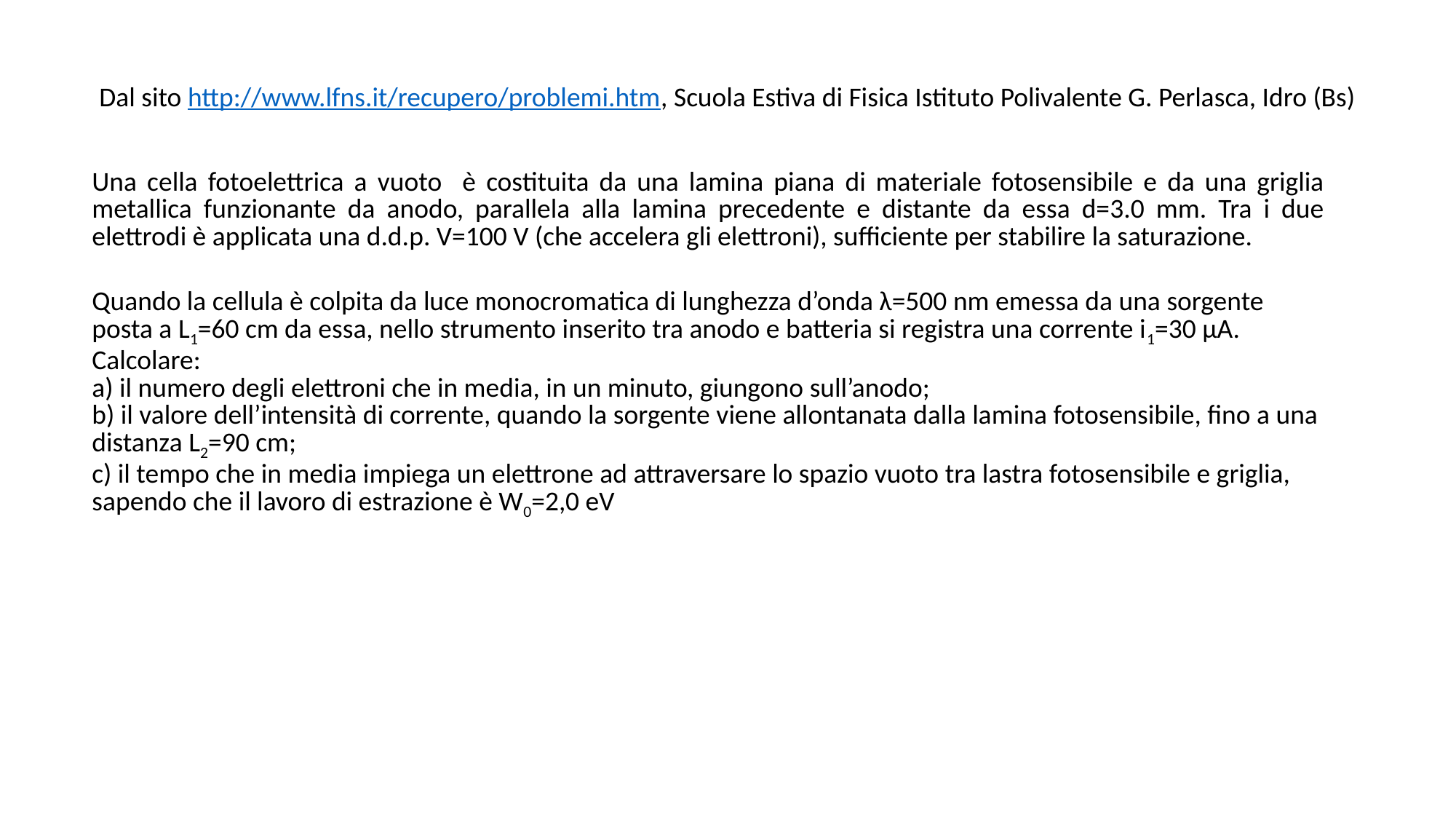

Dal sito http://www.lfns.it/recupero/problemi.htm, Scuola Estiva di Fisica Istituto Polivalente G. Perlasca, Idro (Bs)
| Una cella fotoelettrica a vuoto è costituita da una lamina piana di materiale fotosensibile e da una griglia metallica funzionante da anodo, parallela alla lamina precedente e distante da essa d=3.0 mm. Tra i due elettrodi è applicata una d.d.p. V=100 V (che accelera gli elettroni), sufficiente per stabilire la saturazione. |
| --- |
| Quando la cellula è colpita da luce monocromatica di lunghezza d’onda λ=500 nm emessa da una sorgente posta a L1=60 cm da essa, nello strumento inserito tra anodo e batteria si registra una corrente i1=30 μA. Calcolare: a) il numero degli elettroni che in media, in un minuto, giungono sull’anodo; b) il valore dell’intensità di corrente, quando la sorgente viene allontanata dalla lamina fotosensibile, fino a una distanza L2=90 cm; c) il tempo che in media impiega un elettrone ad attraversare lo spazio vuoto tra lastra fotosensibile e griglia, sapendo che il lavoro di estrazione è W0=2,0 eV |
| --- |